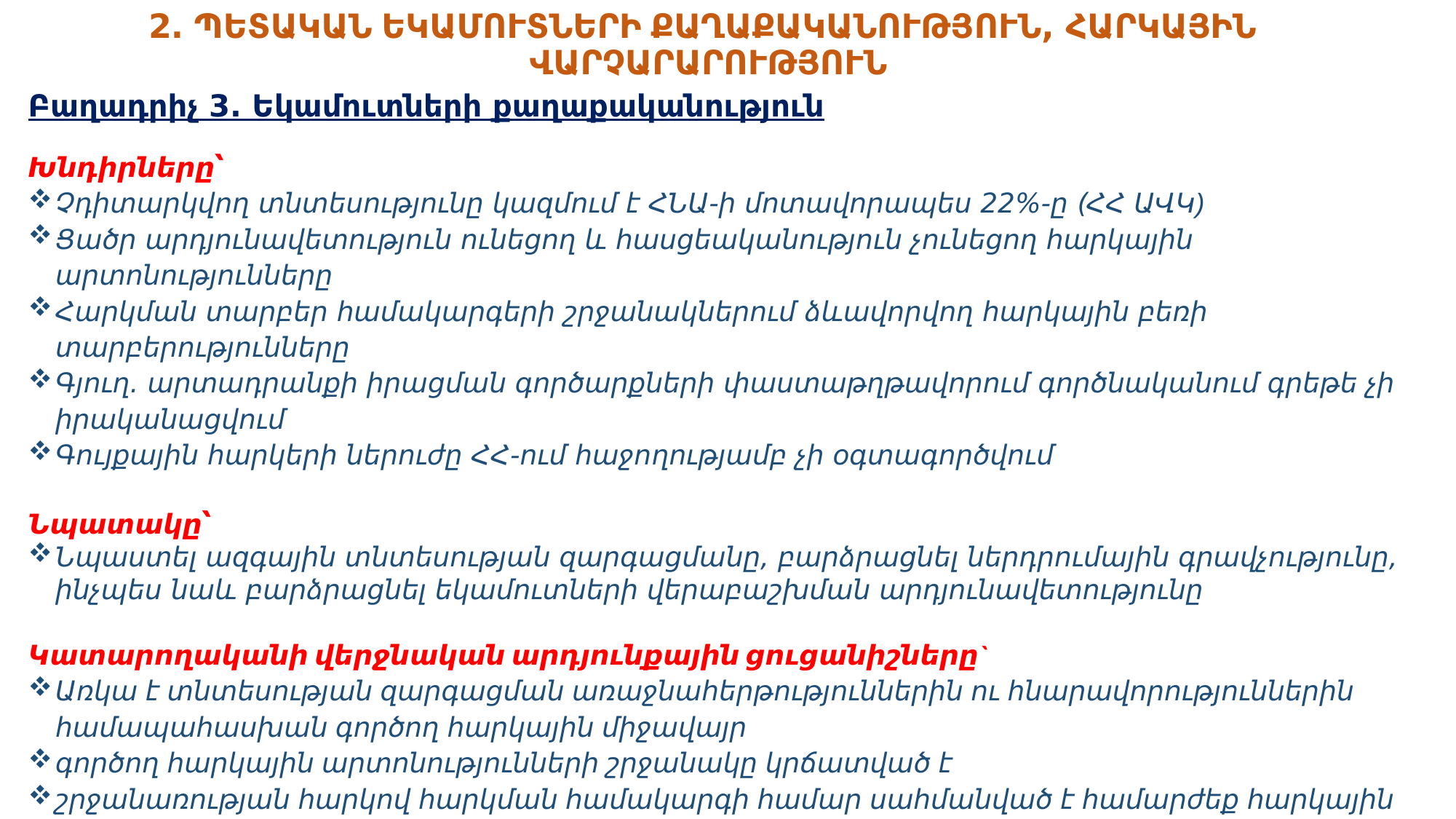

# 2․ ՊԵՏԱԿԱՆ ԵԿԱՄՈՒՏՆԵՐԻ ՔԱՂԱՔԱԿԱՆՈՒԹՅՈՒՆ, ՀԱՐԿԱՅԻՆ ՎԱՐՉԱՐԱՐՈՒԹՅՈՒՆ
Բաղադրիչ 3. Եկամուտների քաղաքականություն

Խնդիրները՝
Չդիտարկվող տնտեսությունը կազմում է ՀՆԱ-ի մոտավորապես 22%-ը (ՀՀ ԱՎԿ)
Ցածր արդյունավետություն ունեցող և հասցեականություն չունեցող հարկային արտոնությունները
Հարկման տարբեր համակարգերի շրջանակներում ձևավորվող հարկային բեռի տարբերությունները
Գյուղ. արտադրանքի իրաց­ման գործարքների փաստաթղթավորում գործնականում գրեթե չի իրականացվում
Գույքային հարկերի ներուժը ՀՀ-ում հաջո­ղու­թյամբ չի օգտագործվում

Նպատակը՝
Նպաստել ազգային տնտեսության զարգացմանը, բարձրացնել ներդրումային գրավչությունը, ինչպես նաև բարձրացնել եկամուտների վերաբաշխման արդյունավետությունը

Կատարողականի վերջնական արդյունքային ցուցանիշները`
Առկա է տնտեսության զարգացման առաջնահերթություններին ու հնարավորություններին համապահասխան գործող հարկային միջավայր
գործող հար­կա­յին արտո­նու­թյուն­ների շրջանակը կրճատված է
շրջանառության հարկով հարկման համակարգի համար սահմանված է համարժեք հարկային բեռ
իրացման գործարքների փաստաթղթավորման հետ կապված կարգավորված խնդիրներ
իրականացվում է տեսանելի հարստության կամ ունեցվածքի համարժեք հարկում
առկա է տնտեսական շարժառիթների հիման վրա գործող՝ եկամուտների հայտարարագրման համակարգ